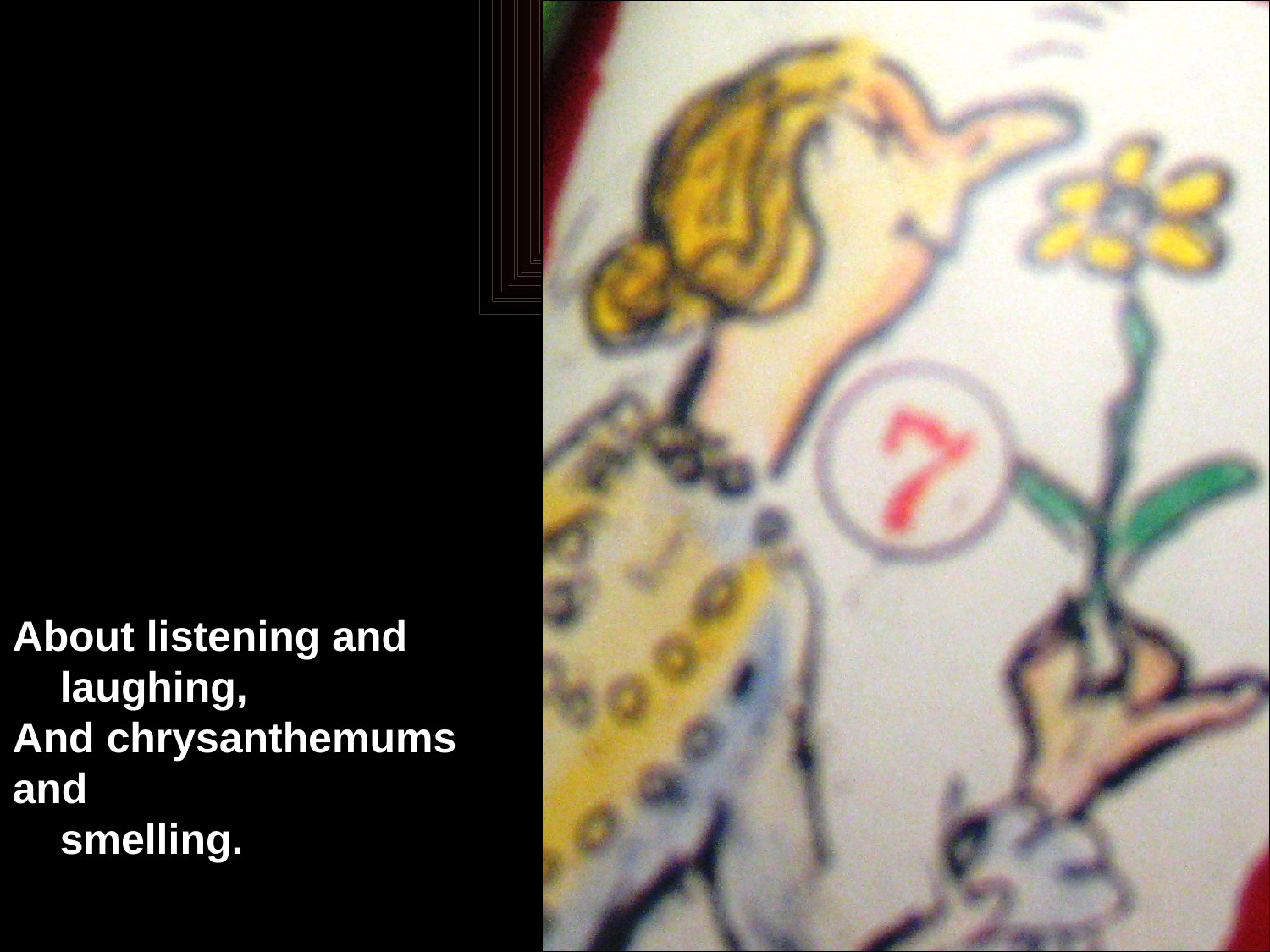

#
About listening and
    laughing,
And chrysanthemums and
    smelling.